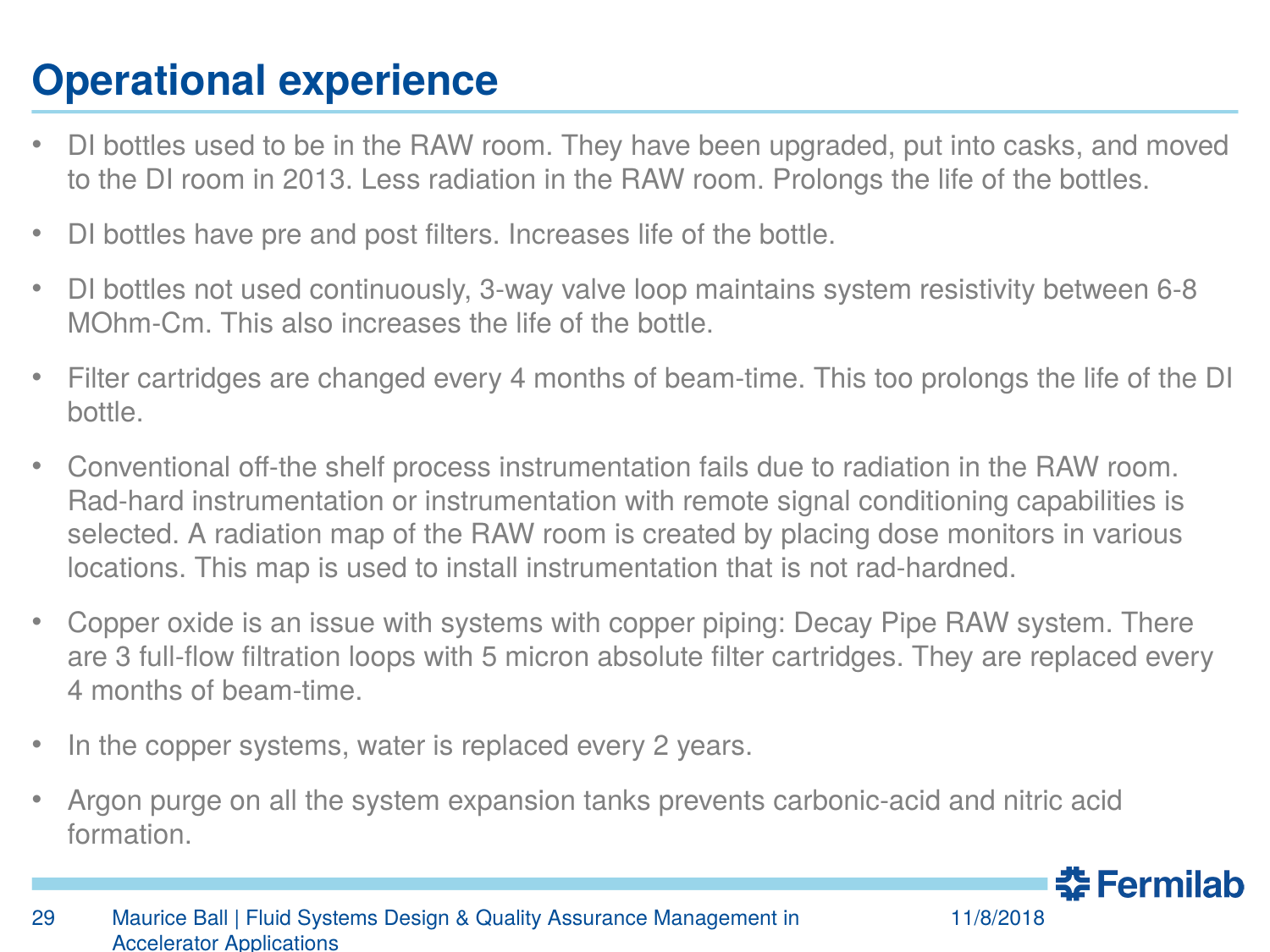

# Operational experience
DI bottles used to be in the RAW room. They have been upgraded, put into casks, and moved to the DI room in 2013. Less radiation in the RAW room. Prolongs the life of the bottles.
DI bottles have pre and post filters. Increases life of the bottle.
DI bottles not used continuously, 3-way valve loop maintains system resistivity between 6-8 MOhm-Cm. This also increases the life of the bottle.
Filter cartridges are changed every 4 months of beam-time. This too prolongs the life of the DI bottle.
Conventional off-the shelf process instrumentation fails due to radiation in the RAW room. Rad-hard instrumentation or instrumentation with remote signal conditioning capabilities is selected. A radiation map of the RAW room is created by placing dose monitors in various locations. This map is used to install instrumentation that is not rad-hardned.
Copper oxide is an issue with systems with copper piping: Decay Pipe RAW system. There are 3 full-flow filtration loops with 5 micron absolute filter cartridges. They are replaced every 4 months of beam-time.
In the copper systems, water is replaced every 2 years.
Argon purge on all the system expansion tanks prevents carbonic-acid and nitric acid formation.
29
Maurice Ball | Fluid Systems Design & Quality Assurance Management in Accelerator Applications
11/8/2018